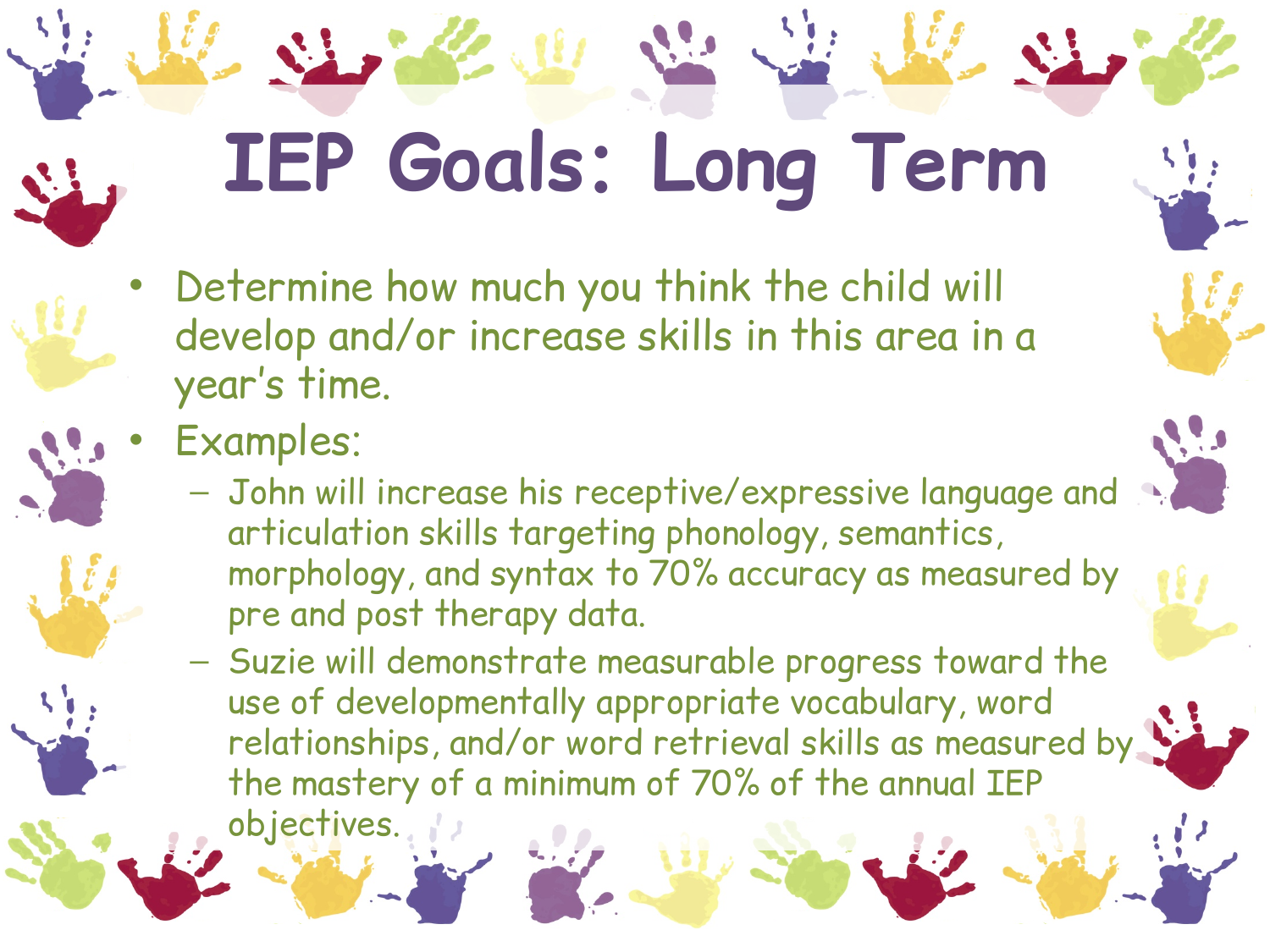

# IEP Goals: Long Term
Determine how much you think the child will develop and/or increase skills in this area in a year’s time.
Examples:
John will increase his receptive/expressive language and articulation skills targeting phonology, semantics, morphology, and syntax to 70% accuracy as measured by pre and post therapy data.
Suzie will demonstrate measurable progress toward the use of developmentally appropriate vocabulary, word relationships, and/or word retrieval skills as measured by the mastery of a minimum of 70% of the annual IEP objectives.